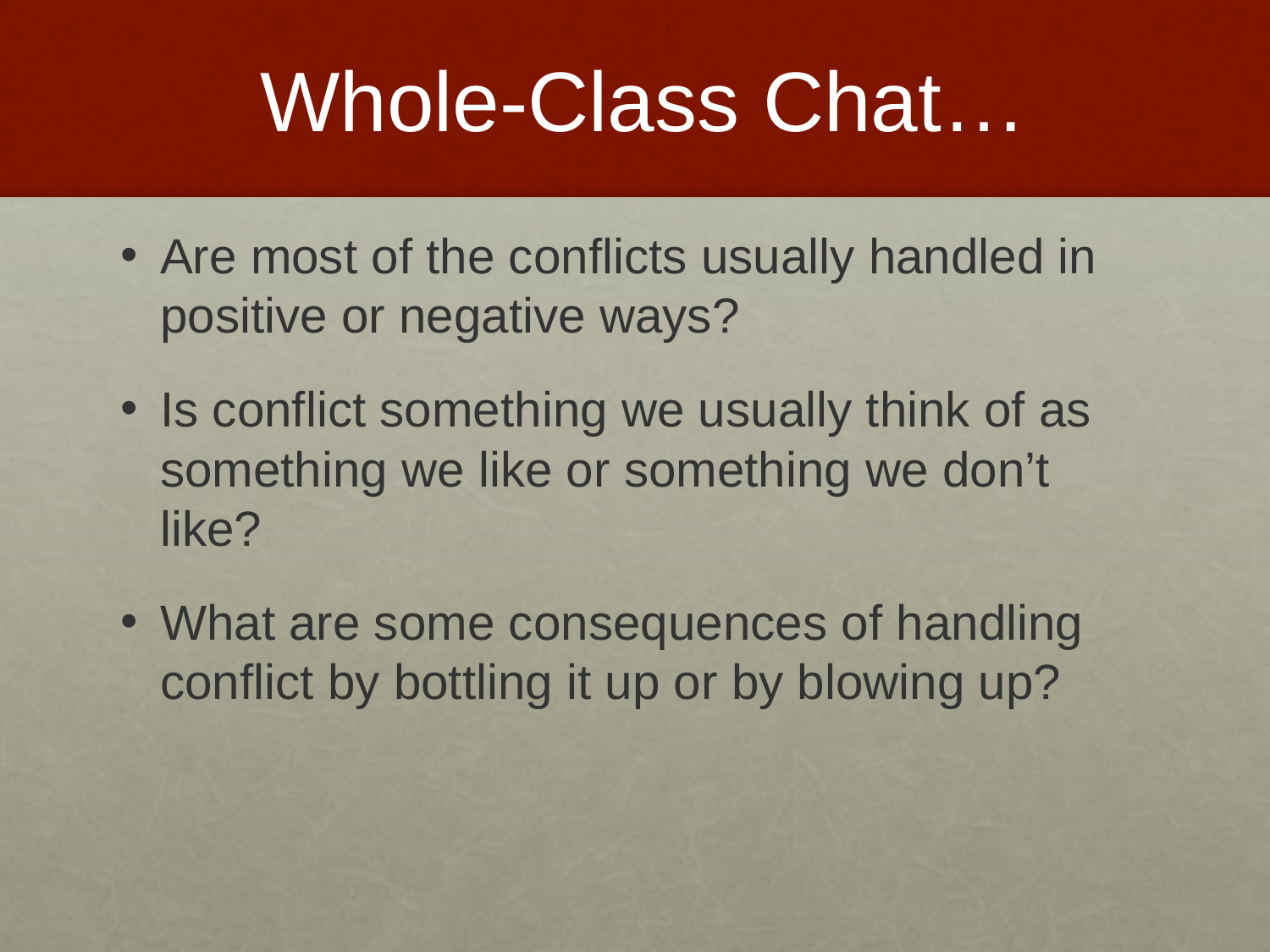

# Whole-Class Chat…
Are most of the conflicts usually handled in positive or negative ways?
Is conflict something we usually think of as something we like or something we don’t like?
What are some consequences of handling conflict by bottling it up or by blowing up?